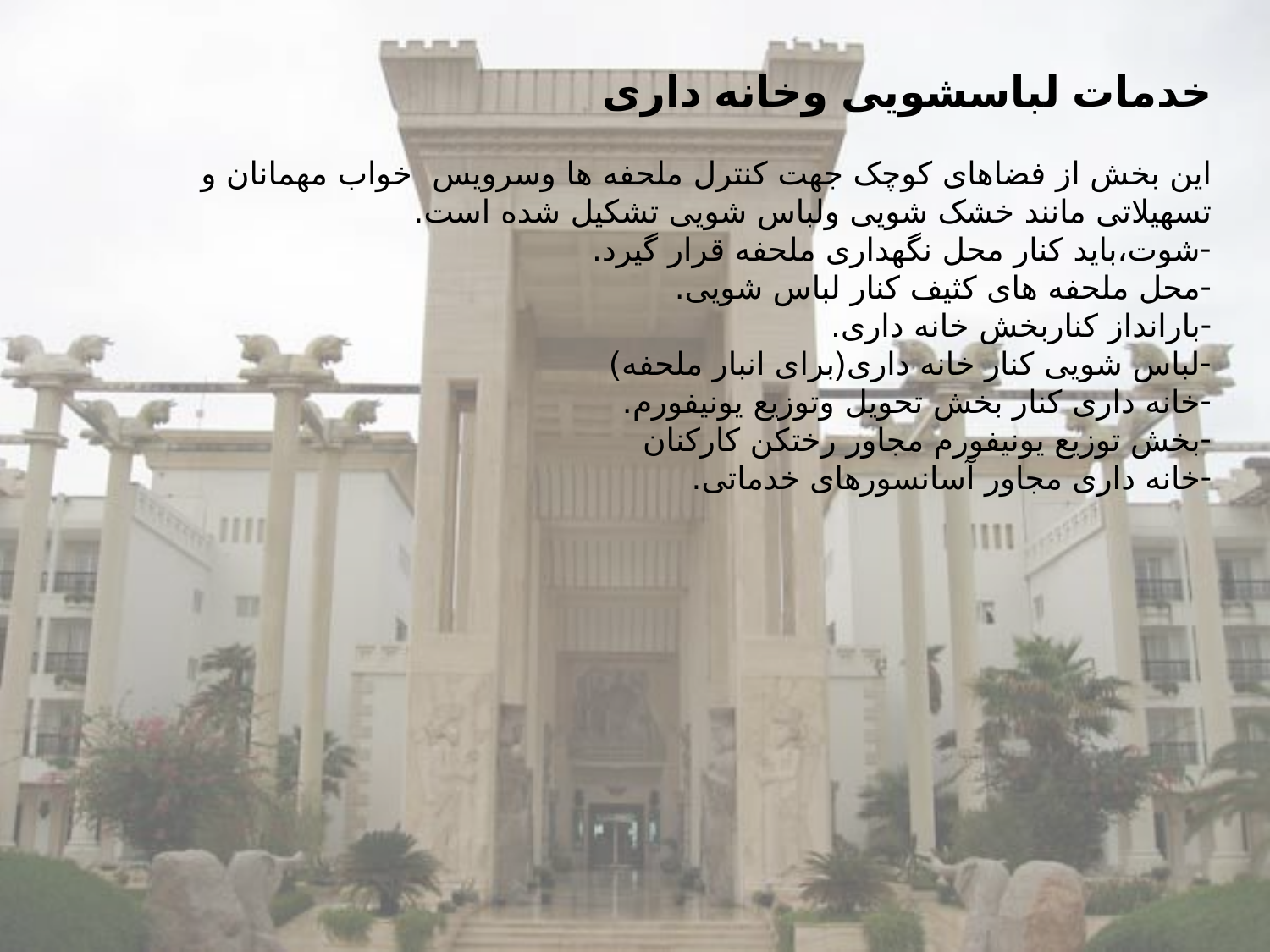

# خدمات لباسشویی وخانه داری این بخش از فضاهای کوچک جهت کنترل ملحفه ها وسرویس  خواب مهمانان و تسهیلاتی مانند خشک شویی ولباس شویی تشکیل شده است. -شوت،باید کنار محل نگهداری ملحفه قرار گیرد. -محل ملحفه های کثیف کنار لباس شویی. -بارانداز کناربخش خانه داری. -لباس شویی کنار خانه داری(برای انبار ملحفه) -خانه داری کنار بخش تحویل وتوزیع یونیفورم. -بخش توزیع یونیفورم مجاور رختکن کارکنان -خانه داری مجاور آسانسورهای خدماتی.